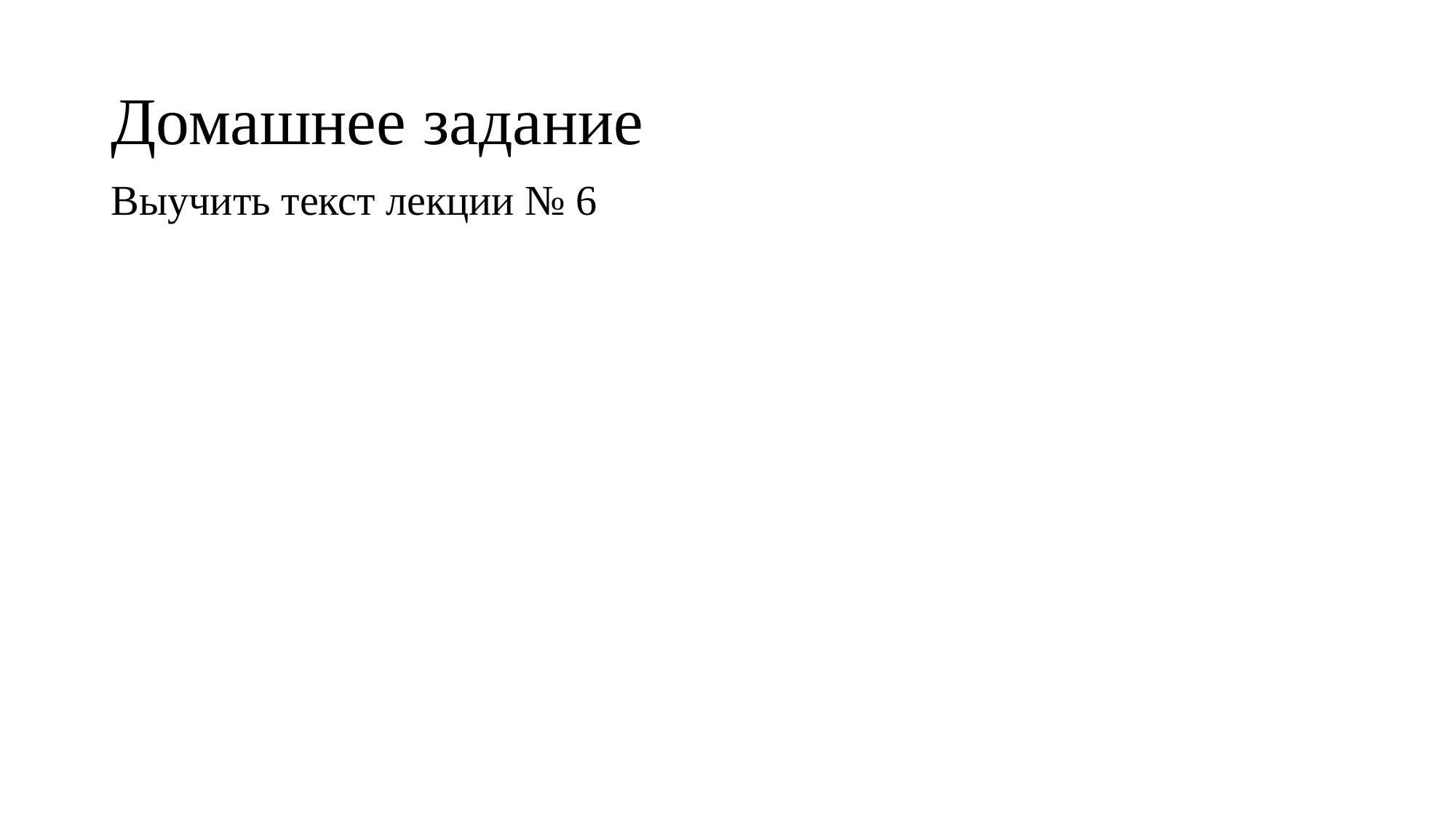

# Домашнее задание
Выучить текст лекции № 6